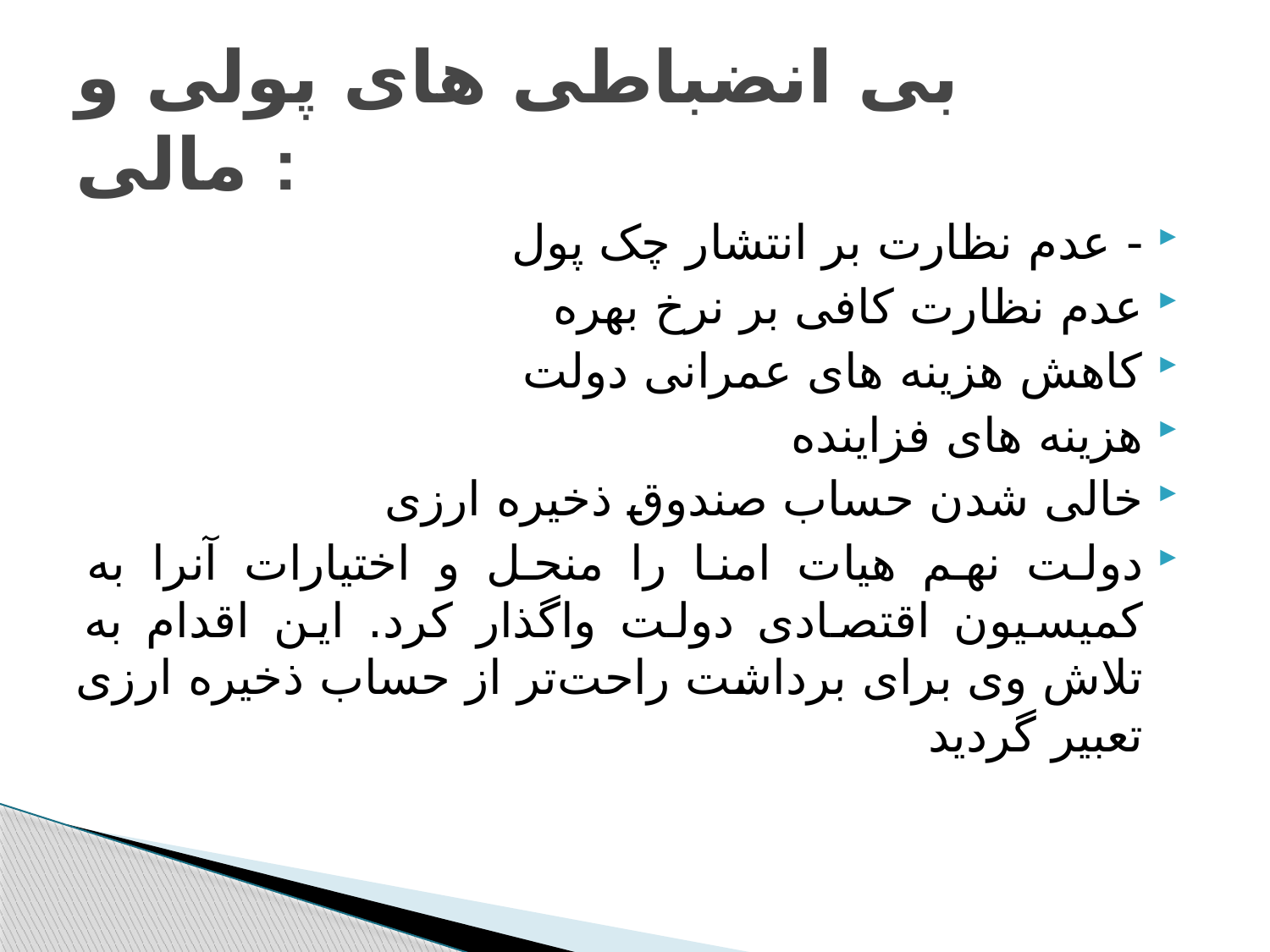

# بی انضباطی های پولی و مالی :
- عدم نظارت بر انتشار چک پول
عدم نظارت کافی بر نرخ بهره
کاهش هزینه های عمرانی دولت
هزینه های فزاینده
خالی شدن حساب صندوق ذخیره ارزی
دولت نهم هیات امنا را منحل و اختیارات آنرا به کمیسیون اقتصادی دولت واگذار کرد. این اقدام به تلاش وی برای برداشت راحت‌تر از حساب ذخیره ارزی تعبیر گردید